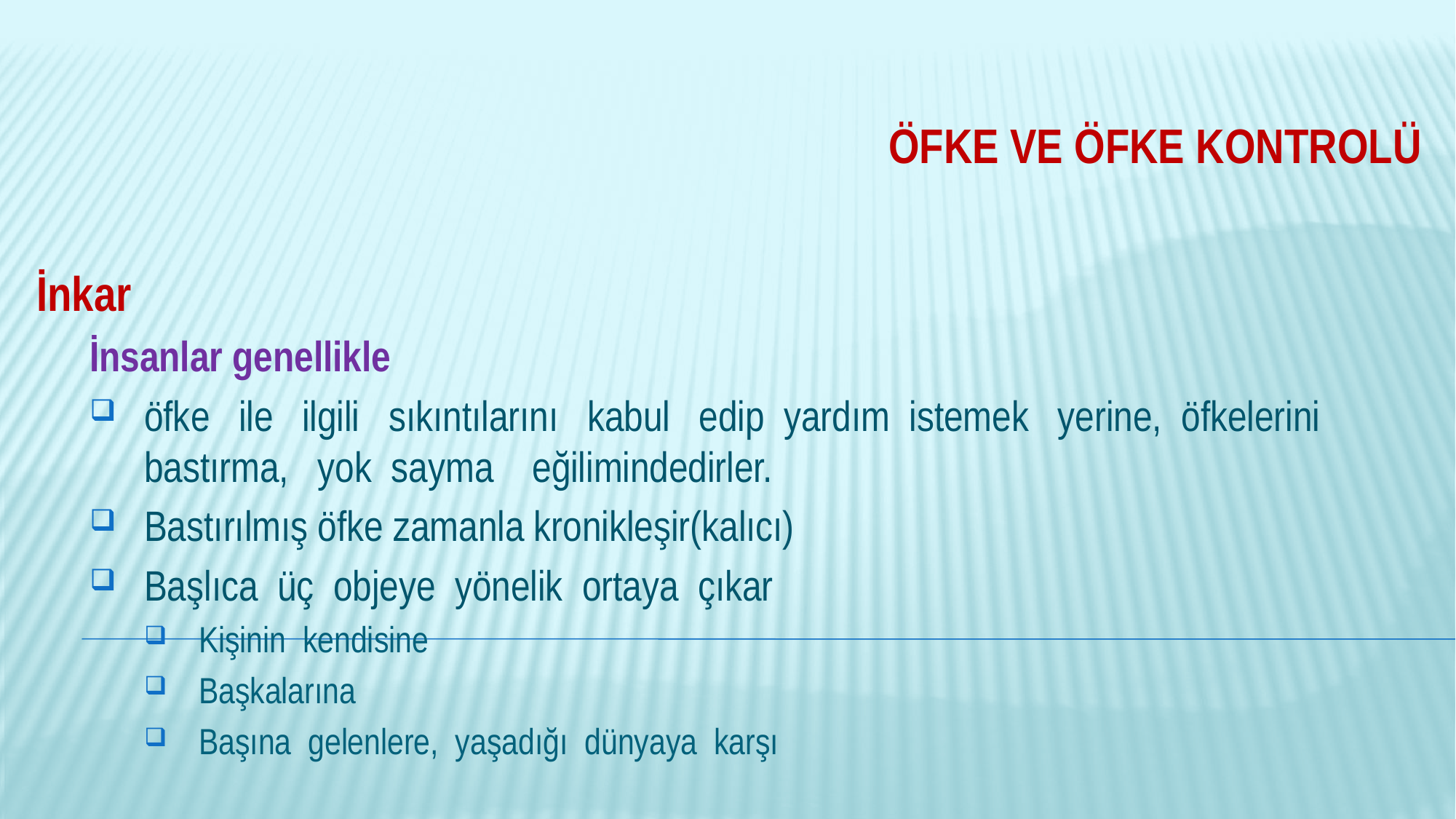

# Öfke Ve Öfke Kontrolü
İnkar
İnsanlar genellikle
öfke   ile   ilgili   sıkıntılarını   kabul   edip  yardım  istemek   yerine,  öfkelerini      bastırma,   yok  sayma    eğilimindedirler.
Bastırılmış öfke zamanla kronikleşir(kalıcı)
Başlıca  üç  objeye  yönelik  ortaya  çıkar
Kişinin  kendisine
Başkalarına
Başına  gelenlere,  yaşadığı  dünyaya  karşı